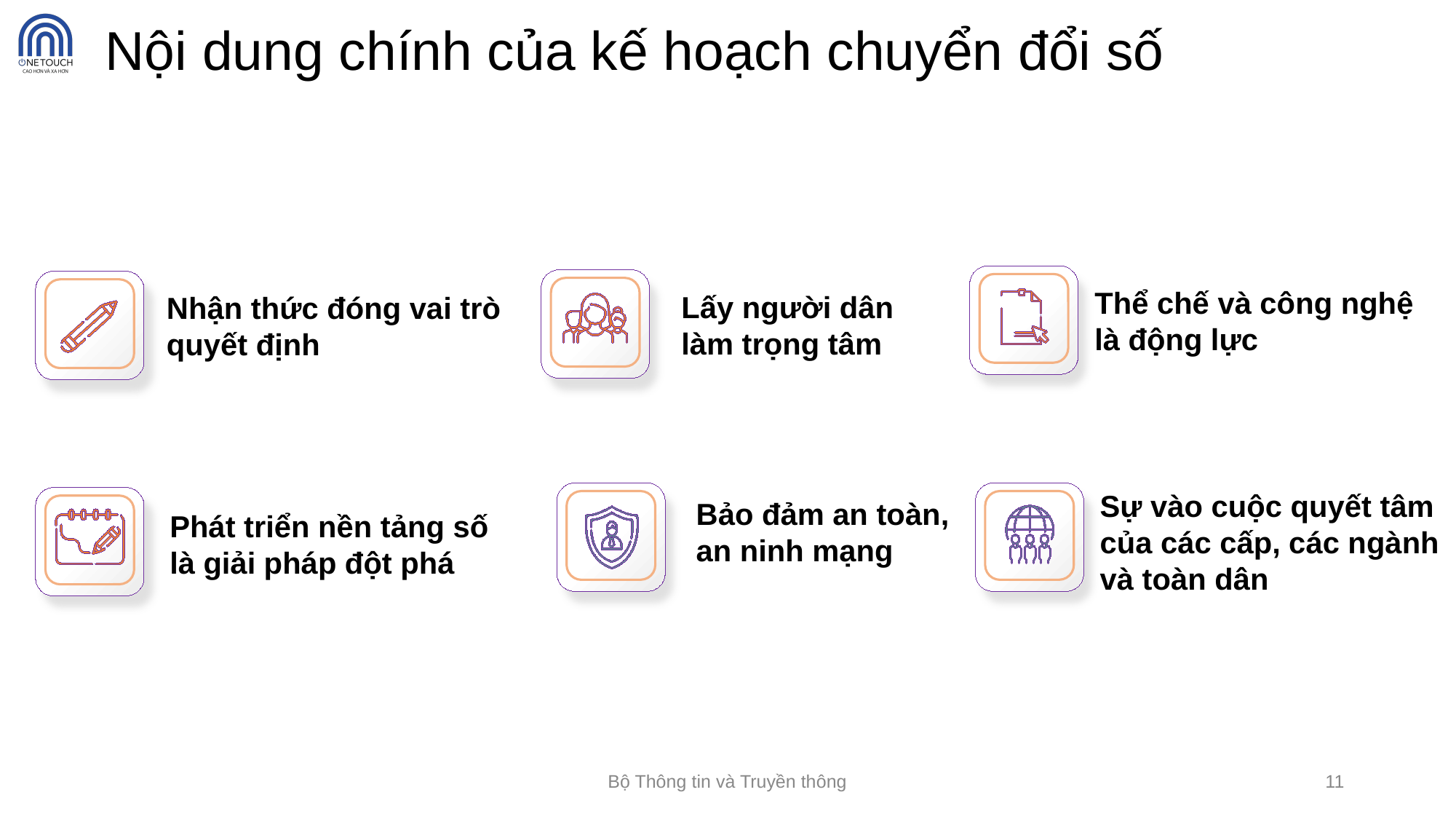

# Nội dung chính của kế hoạch chuyển đổi số

Nhận thức đóng vai trò quyết định
Thể chế và công nghệ
là động lực

Lấy người dân
làm trọng tâm

Sự vào cuộc quyết tâm của các cấp, các ngành và toàn dân

Bảo đảm an toàn,
an ninh mạng
Phát triển nền tảng số
là giải pháp đột phá
Bộ Thông tin và Truyền thông
11